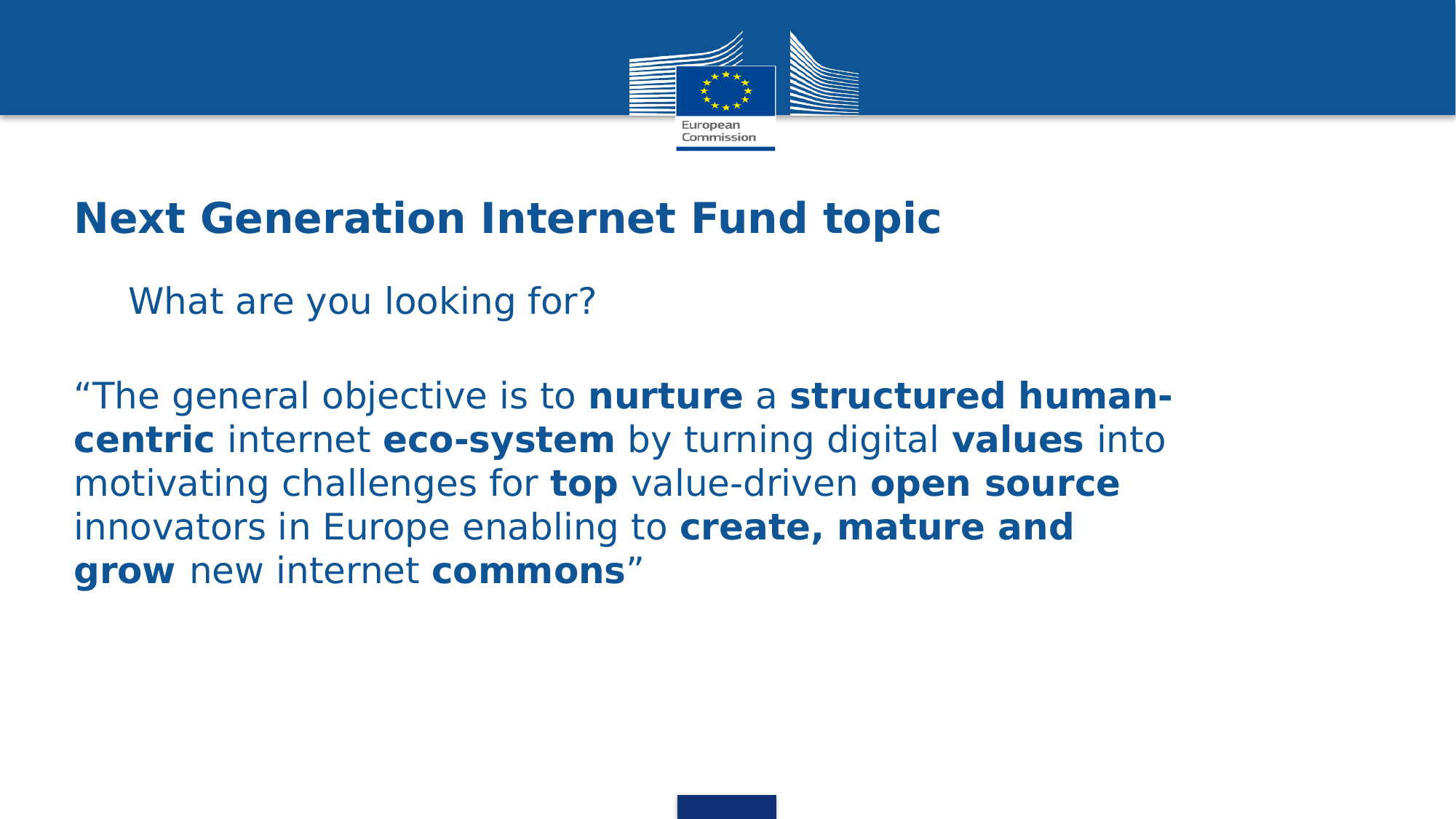

# Next Generation Internet Fund topic
What are you looking for?
“The general objective is to nurture a structured human-centric internet eco-system by turning digital values into motivating challenges for top value-driven open source innovators in Europe enabling to create, mature and grow new internet commons”